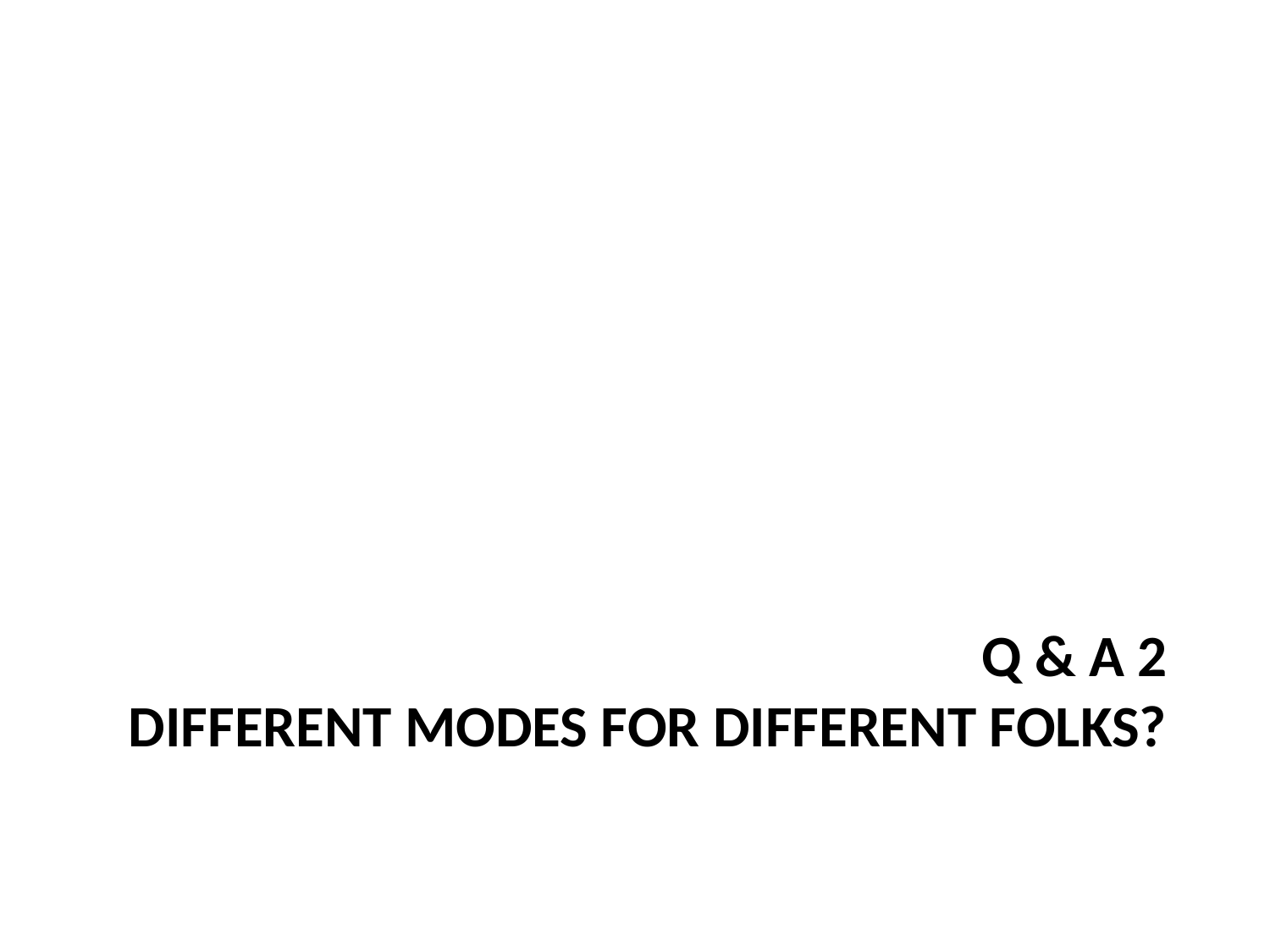

# Q & A 2 different modes for different folks?